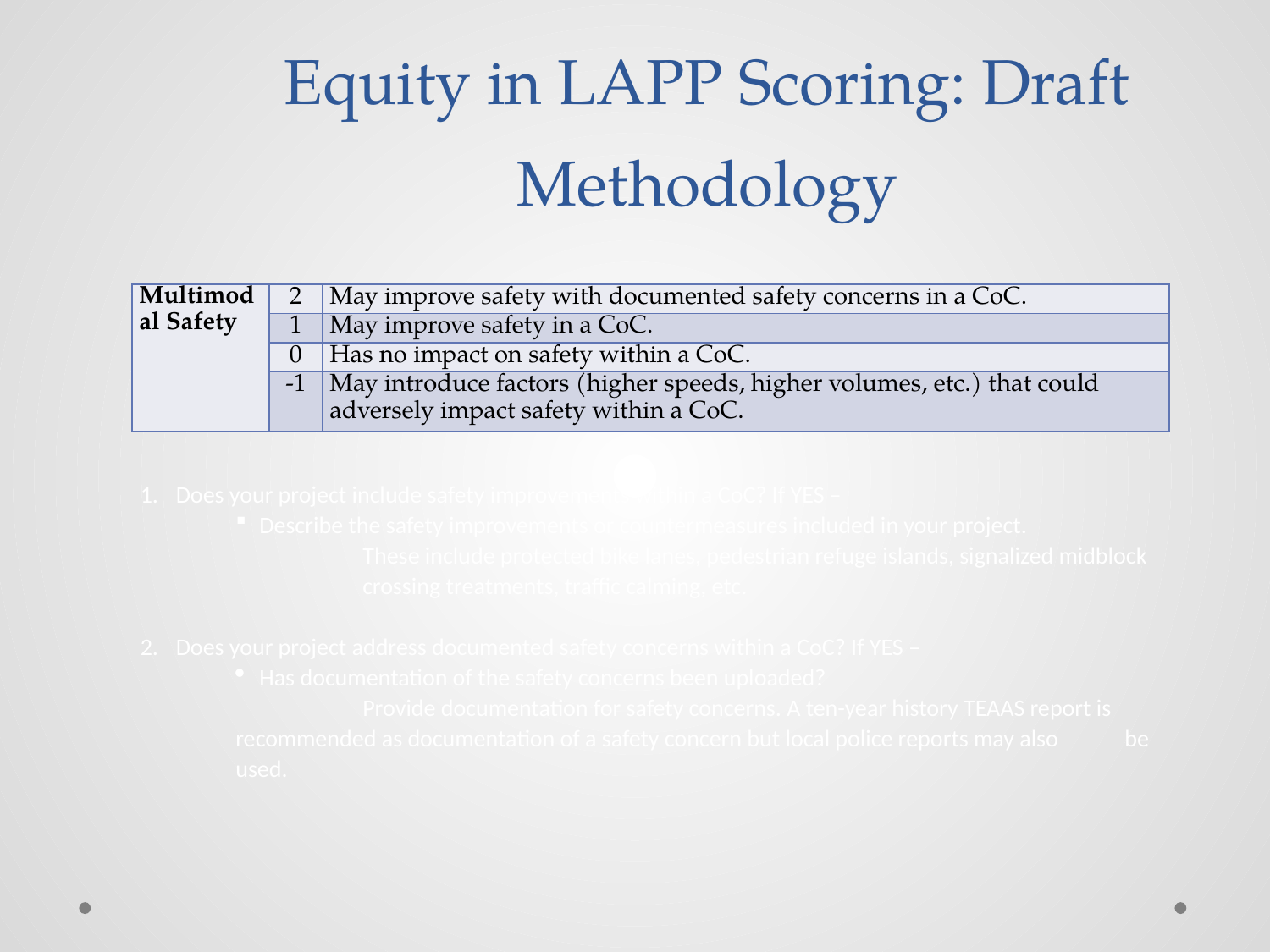

# Equity in LAPP Scoring: Draft Methodology
| Multimodal Safety | 2 | May improve safety with documented safety concerns in a CoC. |
| --- | --- | --- |
|  | 1 | May improve safety in a CoC. |
|  | 0 | Has no impact on safety within a CoC. |
|  | -1 | May introduce factors (higher speeds, higher volumes, etc.) that could adversely impact safety within a CoC. |
Does your project include safety improvements within a CoC? If YES –
Describe the safety improvements or countermeasures included in your project.
	These include protected bike lanes, pedestrian refuge islands, signalized midblock 	crossing treatments, traffic calming, etc.

Does your project address documented safety concerns within a CoC? If YES –
Has documentation of the safety concerns been uploaded?
	Provide documentation for safety concerns. A ten-year history TEAAS report is 	recommended as documentation of a safety concern but local police reports may also 	be used.